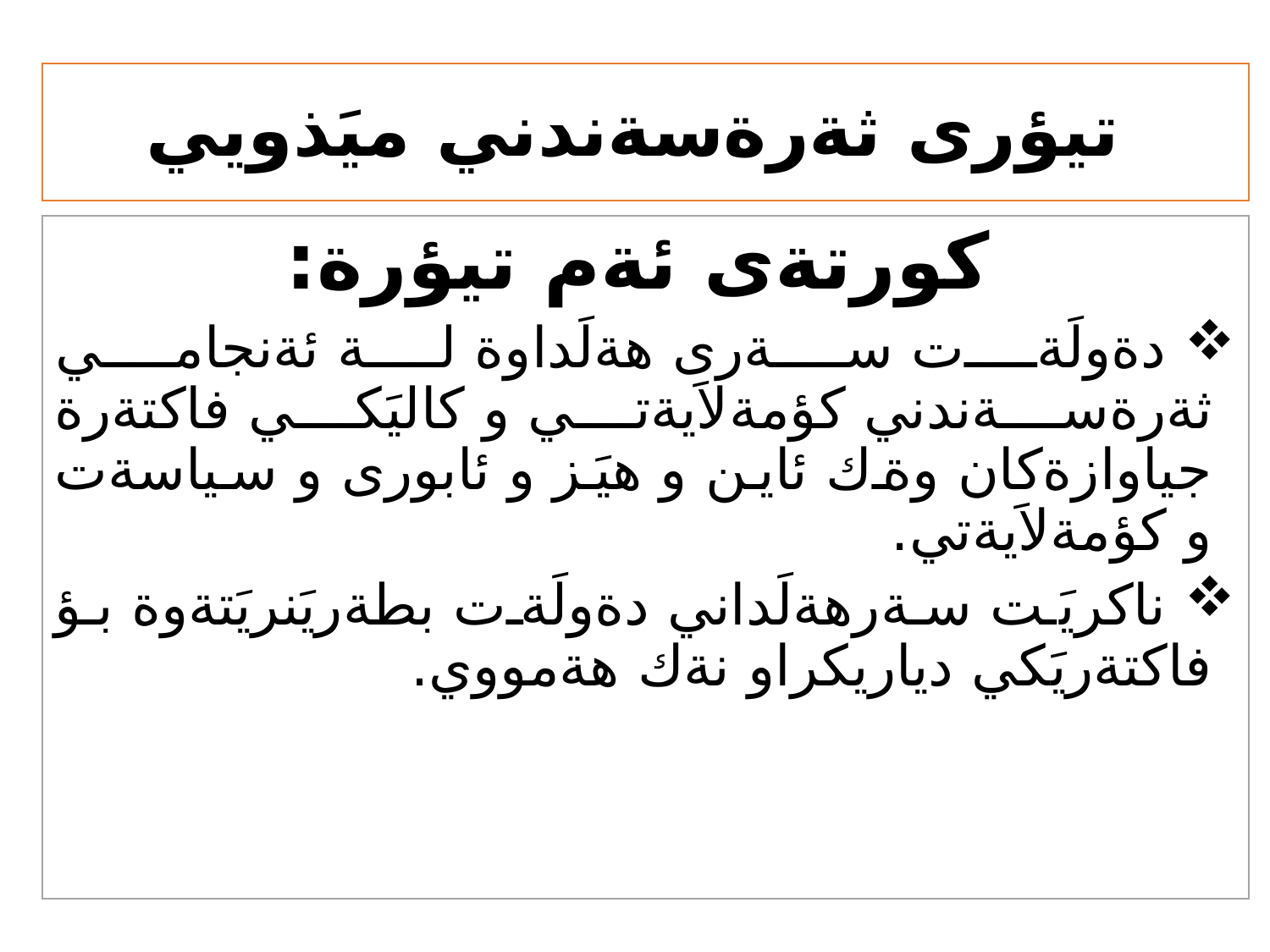

# تيؤرى ثةرةسةندني ميَذويي
 كورتةى ئةم تيؤرة:
 دةولَةت سةرى هةلَداوة لة ئةنجامي ثةرةسةندني كؤمةلاَيةتي و كاليَكي فاكتةرة جياوازةكان وةك ئاين و هيَز و ئابورى و سياسةت و كؤمةلاَيةتي.
 ناكريَت سةرهةلَداني دةولَةت بطةريَنريَتةوة بؤ فاكتةريَكي دياريكراو نةك هةمووي.